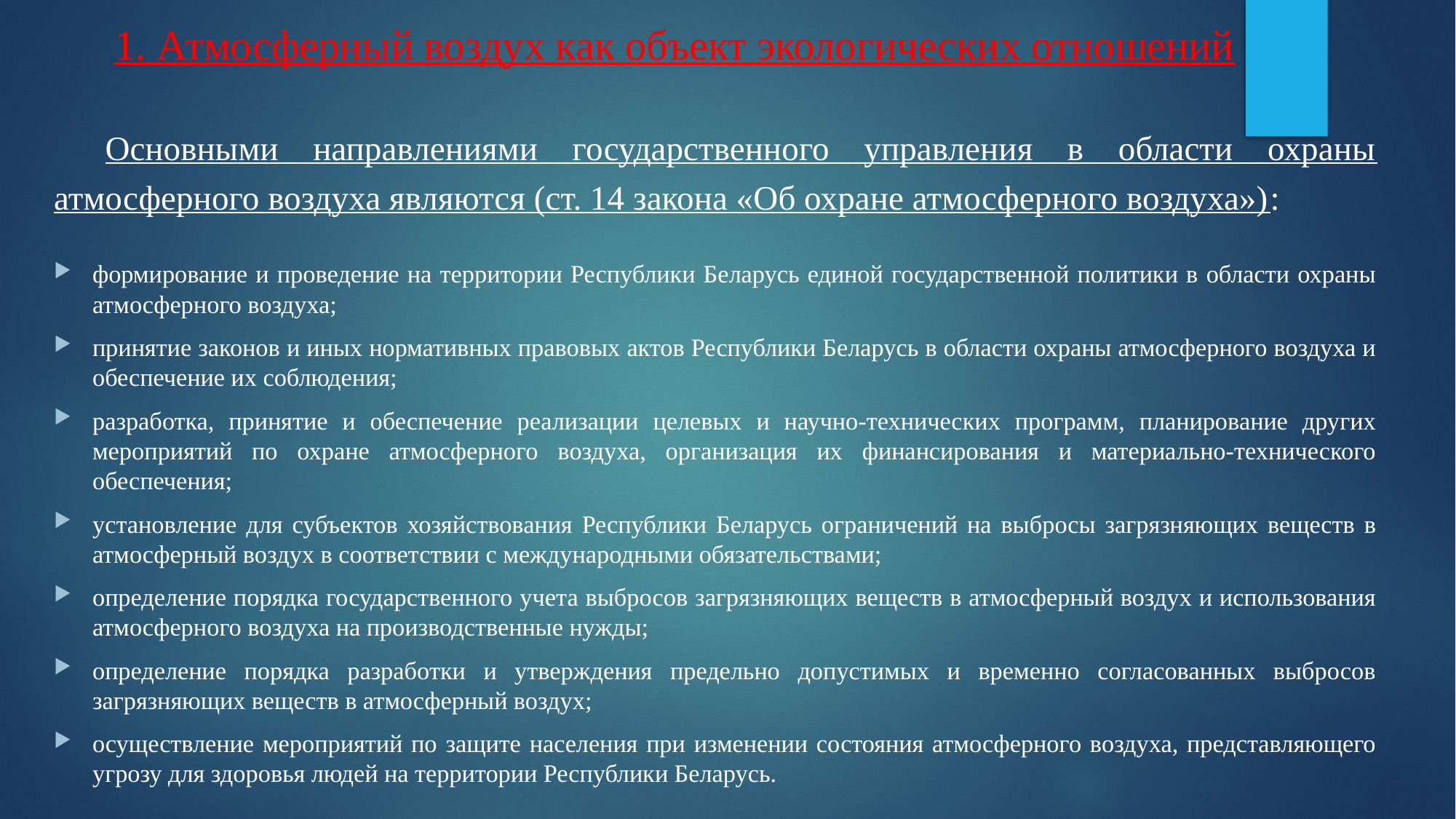

1. Атмосферный воздух как объект экологических отношений
Основными направлениями государственного управления в области охраны атмосферного воздуха являются (ст. 14 закона «Об охране атмосферного воздуха»):

формирование и проведение на территории Республики Беларусь единой государственной политики в области охраны атмосферного воздуха;
принятие законов и иных нормативных правовых актов Республики Беларусь в области охраны атмосферного воздуха и обеспечение их соблюдения;
разработка, принятие и обеспечение реализации целевых и научно-технических программ, планирование других мероприятий по охране атмосферного воздуха, организация их финансирования и материально-технического обеспечения;
установление для субъектов хозяйствования Республики Беларусь ограничений на выбросы загрязняющих веществ в атмосферный воздух в соответствии с международными обязательствами;
определение порядка государственного учета выбросов загрязняющих веществ в атмосферный воздух и использования атмосферного воздуха на производственные нужды;
определение порядка разработки и утверждения предельно допустимых и временно согласованных выбросов загрязняющих веществ в атмосферный воздух;
осуществление мероприятий по защите населения при изменении состояния атмосферного воздуха, представляющего угрозу для здоровья людей на территории Республики Беларусь.